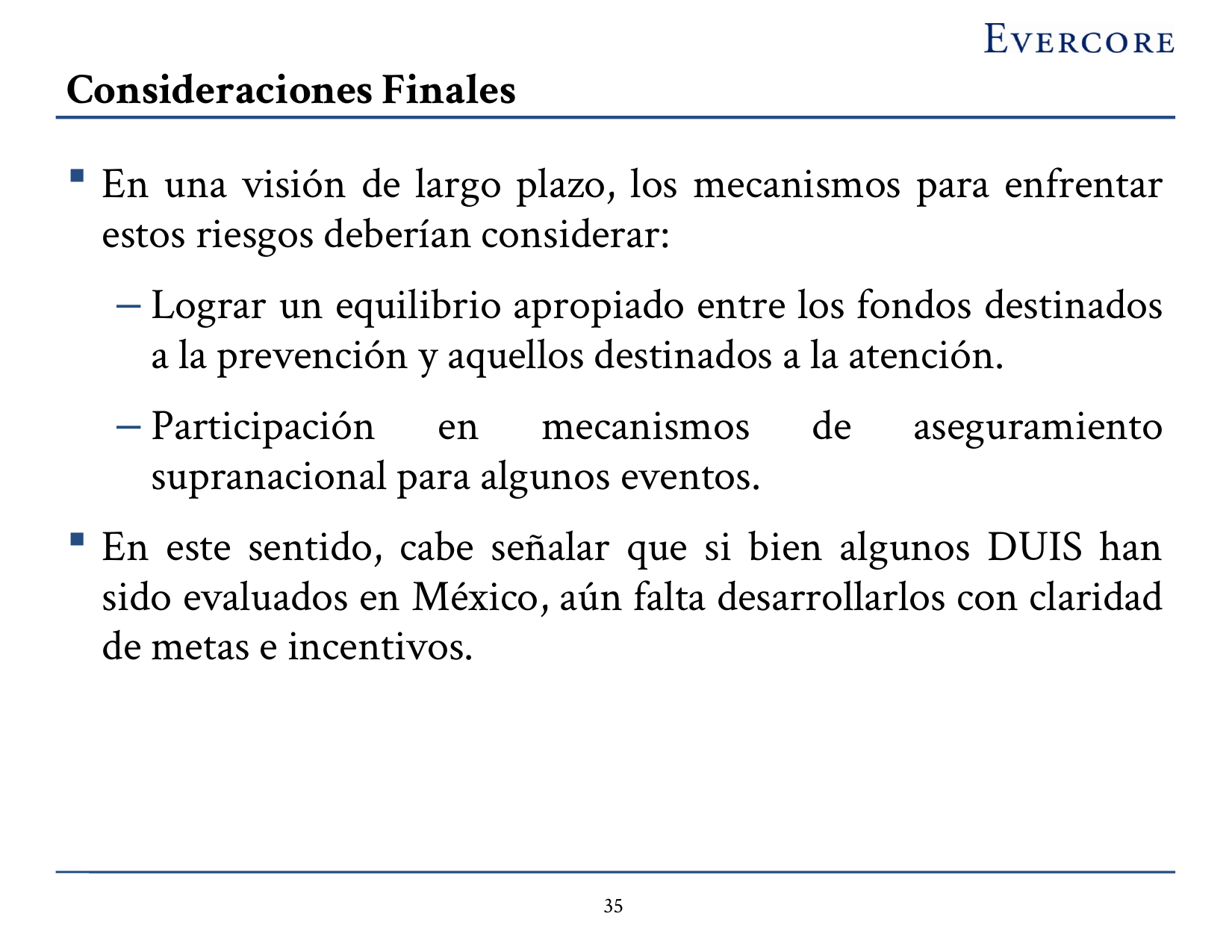

# Consideraciones Finales
En una visión de largo plazo, los mecanismos para enfrentar estos riesgos deberían considerar:
Lograr un equilibrio apropiado entre los fondos destinados a la prevención y aquellos destinados a la atención.
Participación en mecanismos de aseguramiento supranacional para algunos eventos.
En este sentido, cabe señalar que si bien algunos DUIS han sido evaluados en México, aún falta desarrollarlos con claridad de metas e incentivos.
35